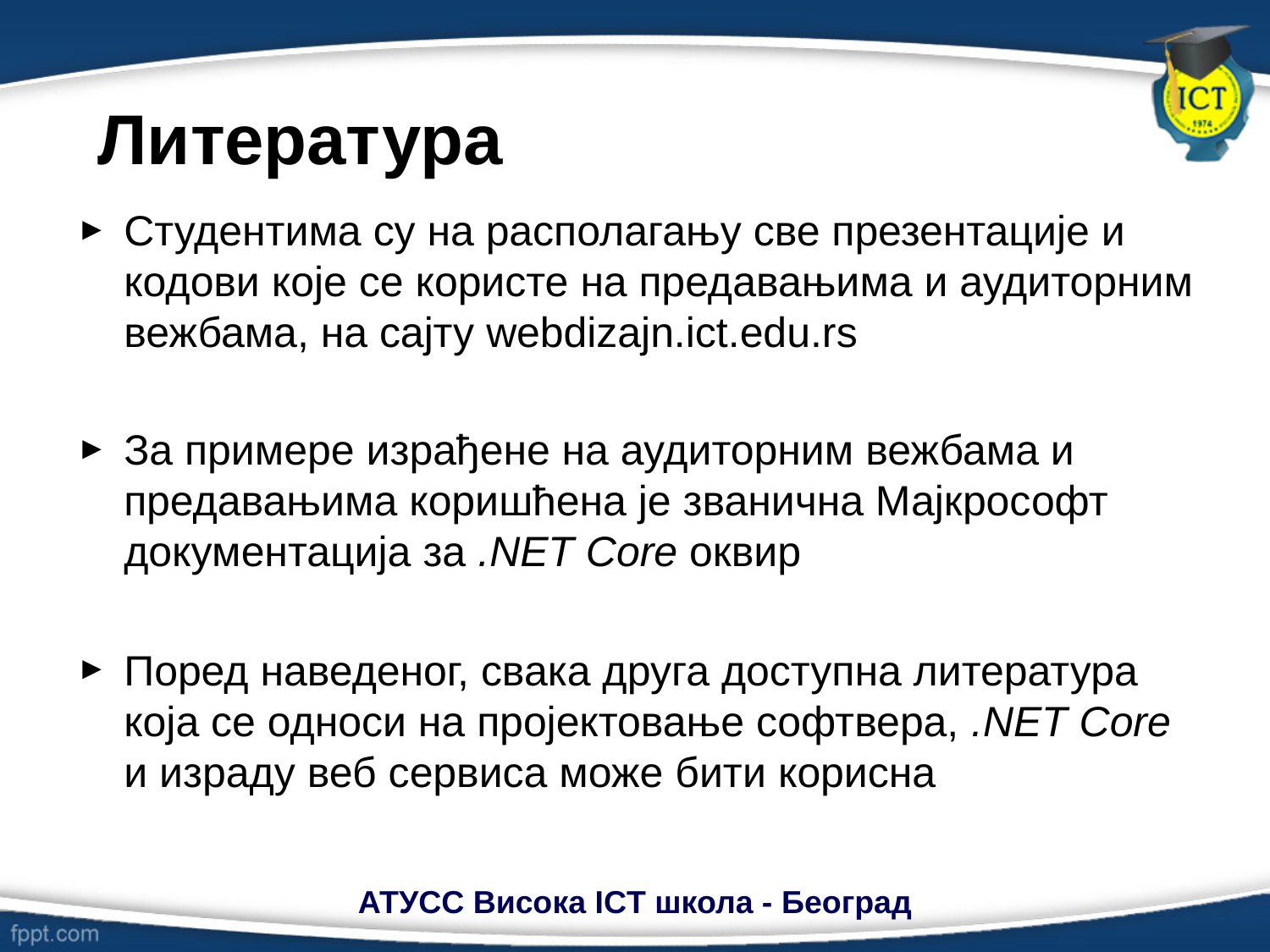

# Литература
Студентима су на располагању све презентације и кодови које се користе на предавањима и аудиторним вежбама, на сајту webdizajn.ict.edu.rs

За примере израђене на аудиторним вежбама и предавањима коришћена је званична Мајкрософт документација за .NET Core оквир

Поред наведеног, свака друга доступна литература која се односи на пројектовање софтвера, .NET Core и израду веб сервиса може бити корисна